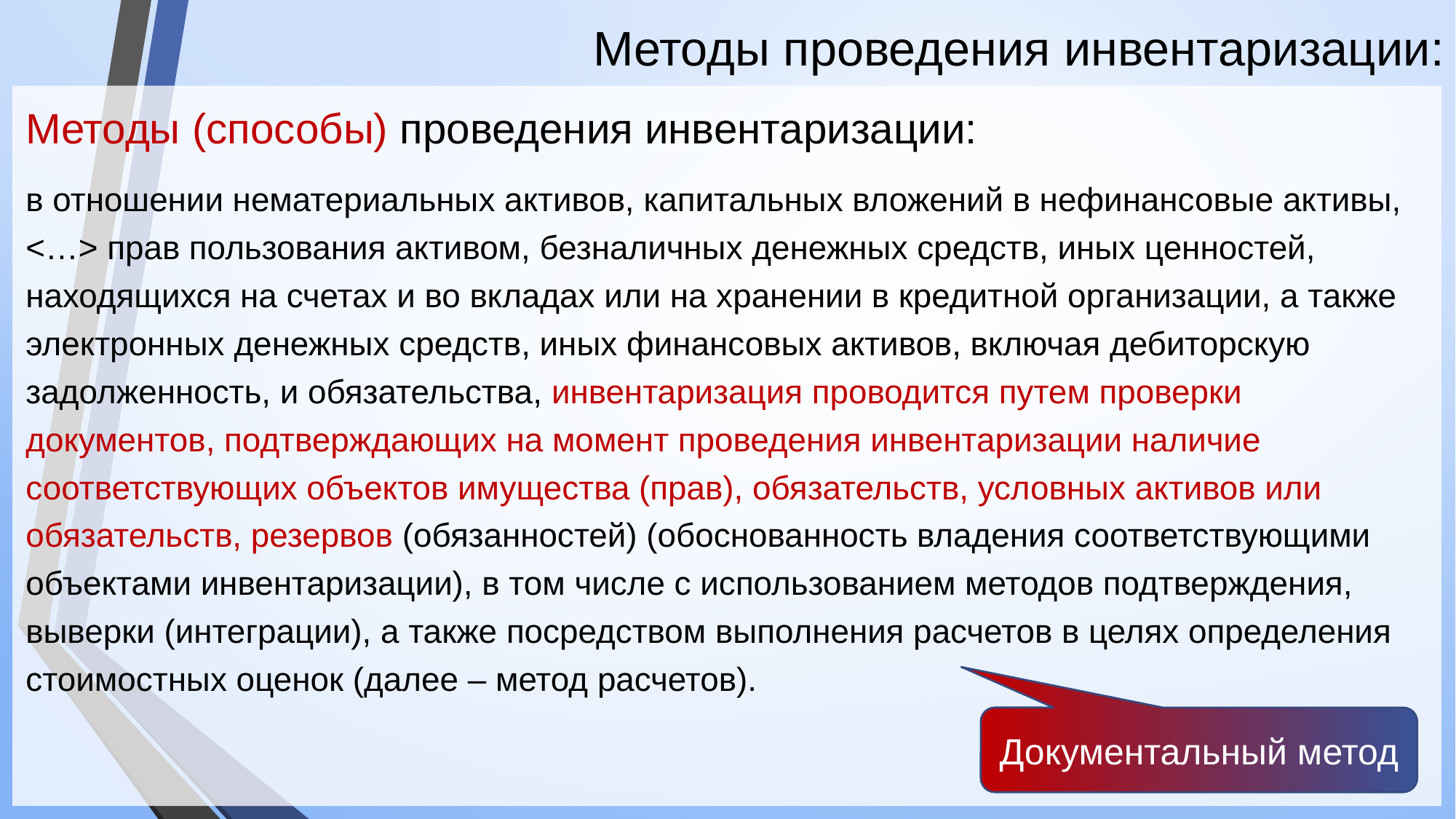

# Методы проведения инвентаризации:
Методы (способы) проведения инвентаризации:
в отношении нематериальных активов, капитальных вложений в нефинансовые активы, <…> прав пользования активом, безналичных денежных средств, иных ценностей, находящихся на счетах и во вкладах или на хранении в кредитной организации, а также электронных денежных средств, иных финансовых активов, включая дебиторскую задолженность, и обязательства, инвентаризация проводится путем проверки документов, подтверждающих на момент проведения инвентаризации наличие соответствующих объектов имущества (прав), обязательств, условных активов или обязательств, резервов (обязанностей) (обоснованность владения соответствующими объектами инвентаризации), в том числе с использованием методов подтверждения, выверки (интеграции), а также посредством выполнения расчетов в целях определения стоимостных оценок (далее – метод расчетов).
Документальный метод